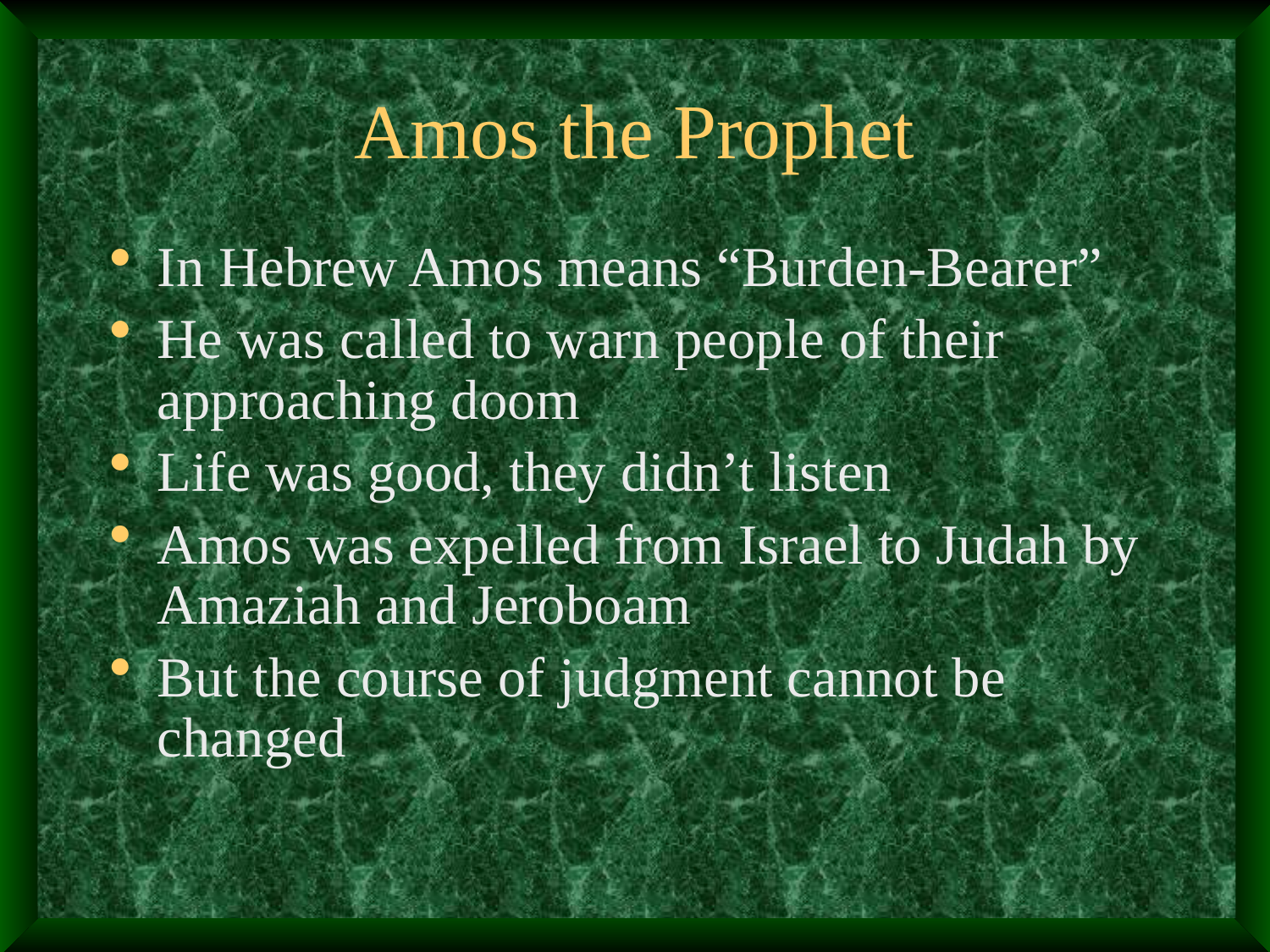

# Amos the Prophet
In Hebrew Amos means “Burden-Bearer”
He was called to warn people of their approaching doom
Life was good, they didn’t listen
Amos was expelled from Israel to Judah by Amaziah and Jeroboam
But the course of judgment cannot be changed